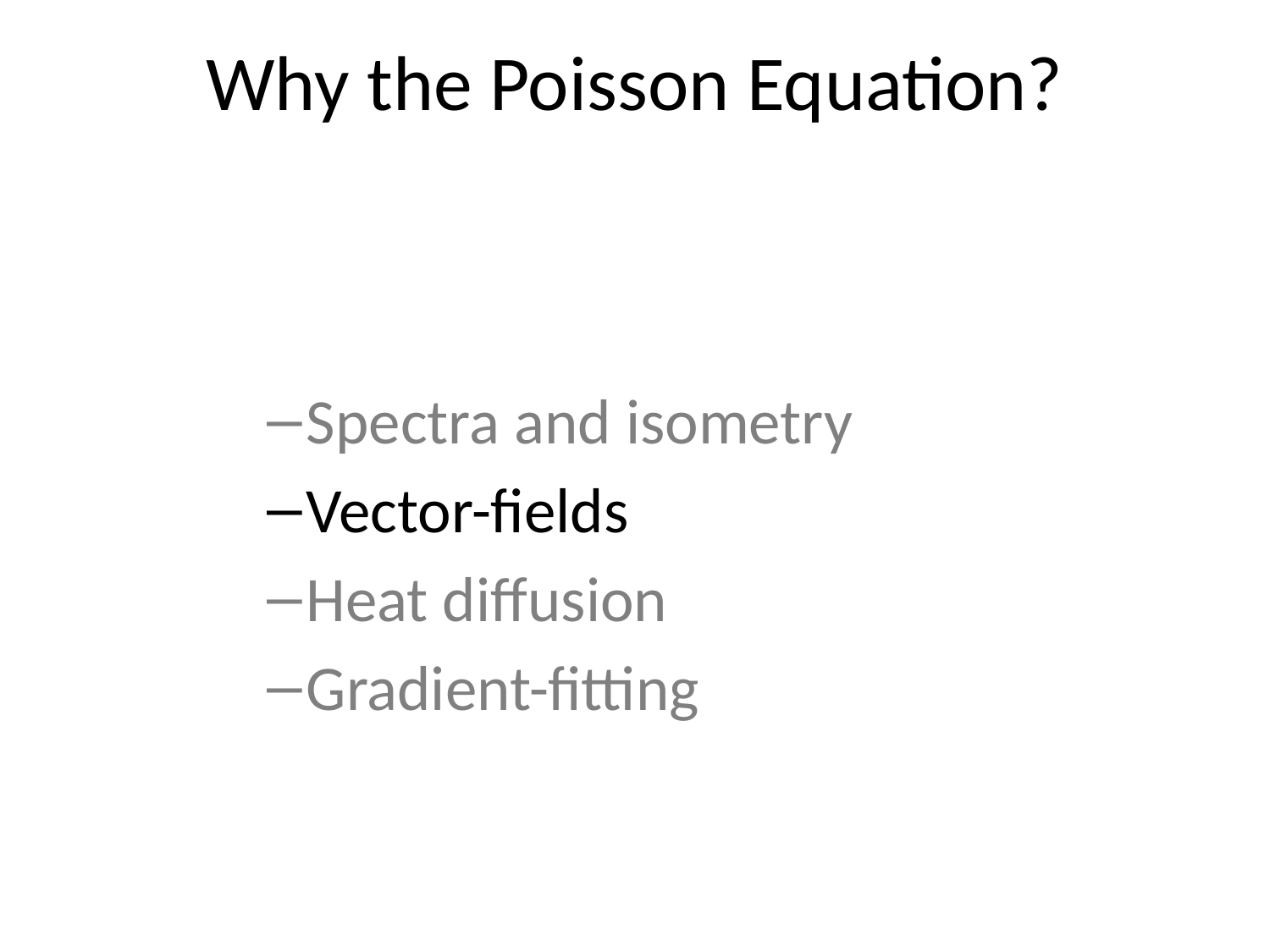

# Why the Poisson Equation?

Spectra and isometry
Vector-fields
Heat diffusion
Gradient-fitting